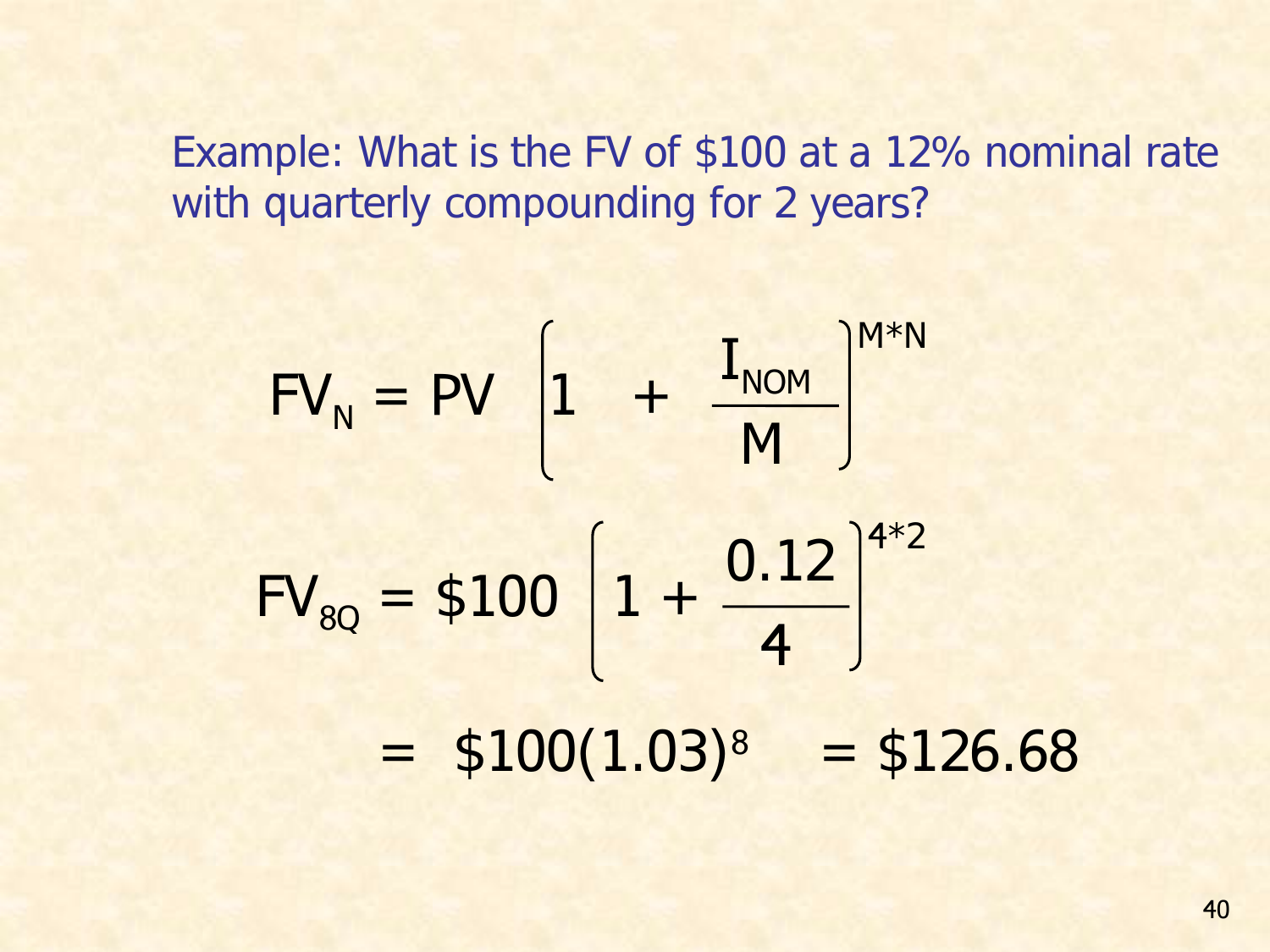

Example: What is the FV of $100 at a 12% nominal rate with quarterly compounding for 2 years?
M*N
INOM

FVN = PV   1   +
M

4*2
0.12

FV8Q = $100   1 +
4

=  $100(1.03)8    = $126.68
40